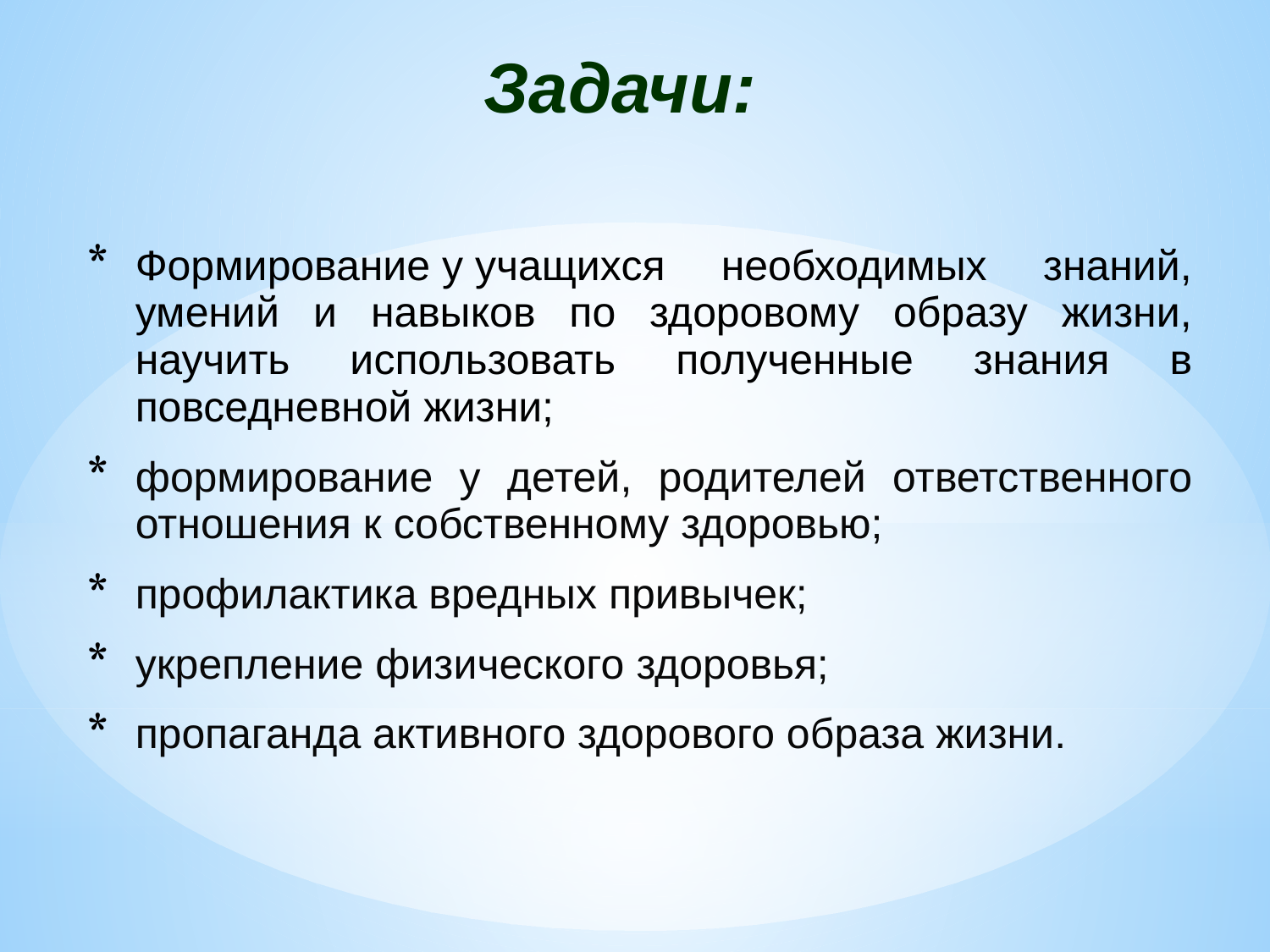

# Задачи:
Формирование у учащихся необходимых знаний, умений и навыков по здоровому образу жизни, научить использовать полученные знания в повседневной жизни;
формирование у детей, родителей ответственного отношения к собственному здоровью;
профилактика вредных привычек;
укрепление физического здоровья;
пропаганда активного здорового образа жизни.